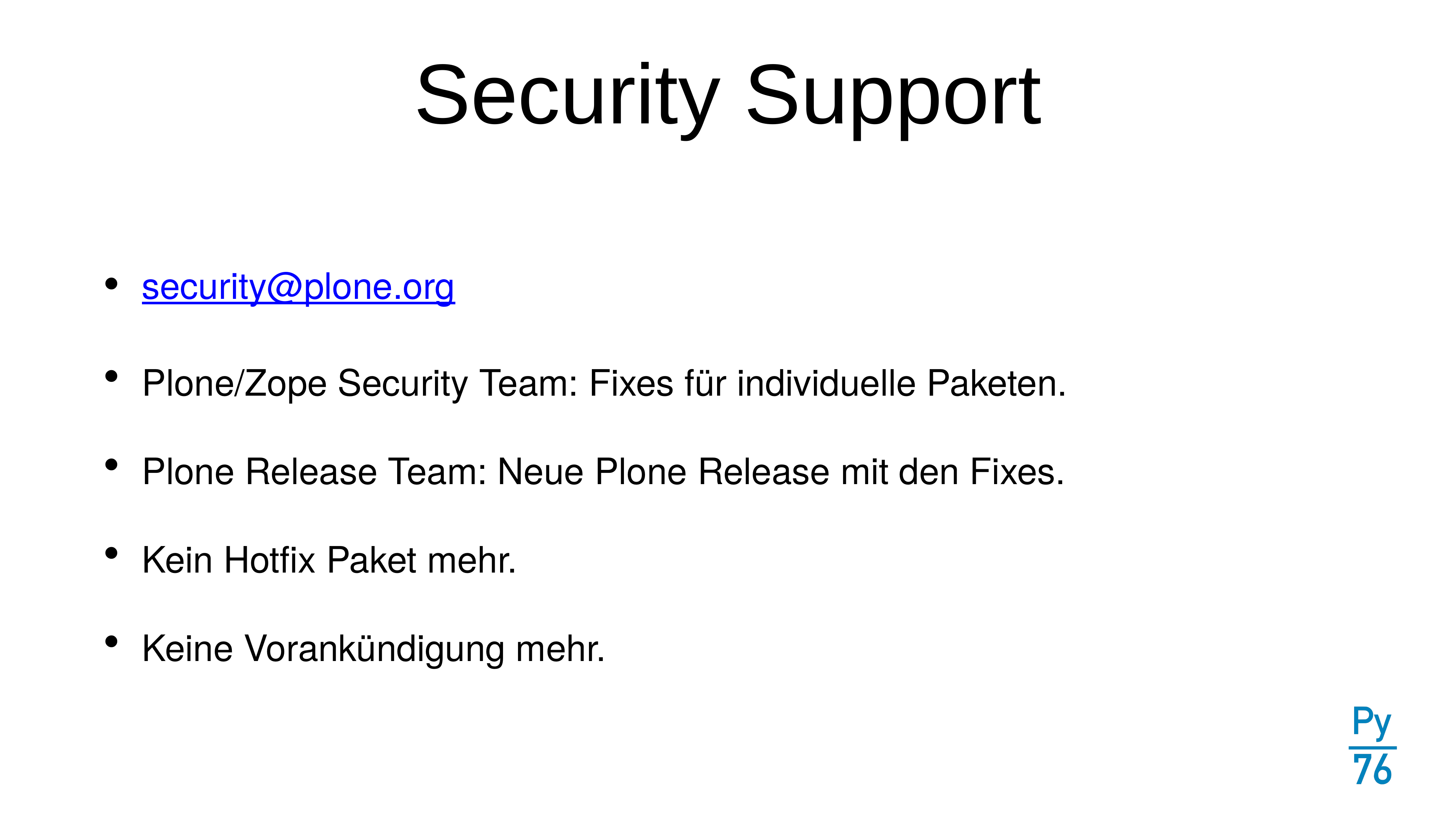

# Security Support
security@plone.org
Plone/Zope Security Team: Fixes für individuelle Paketen.
Plone Release Team: Neue Plone Release mit den Fixes.
Kein Hotfix Paket mehr.
Keine Vorankündigung mehr.
10